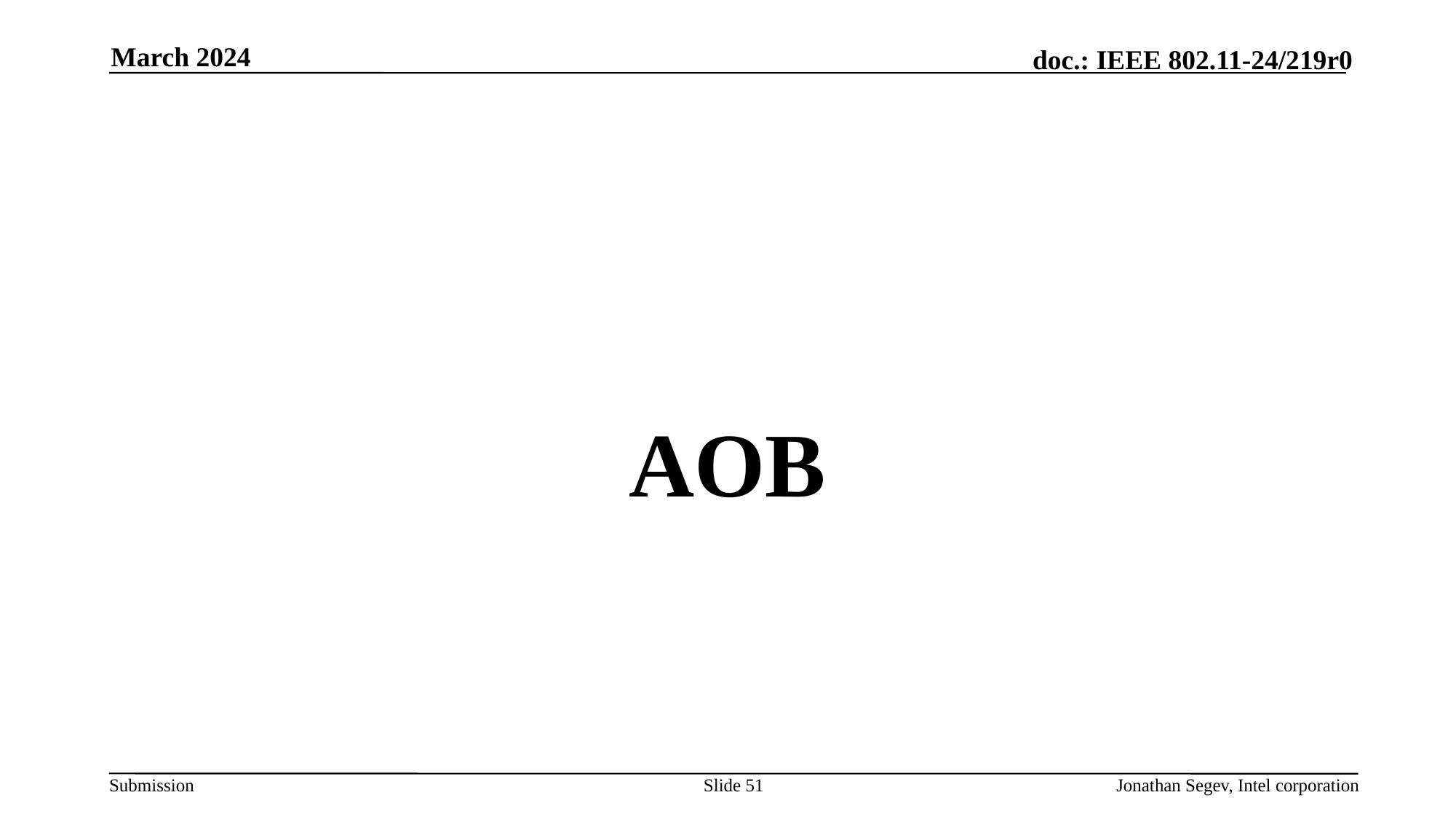

March 2024
#

AOB
Slide 51
Jonathan Segev, Intel corporation